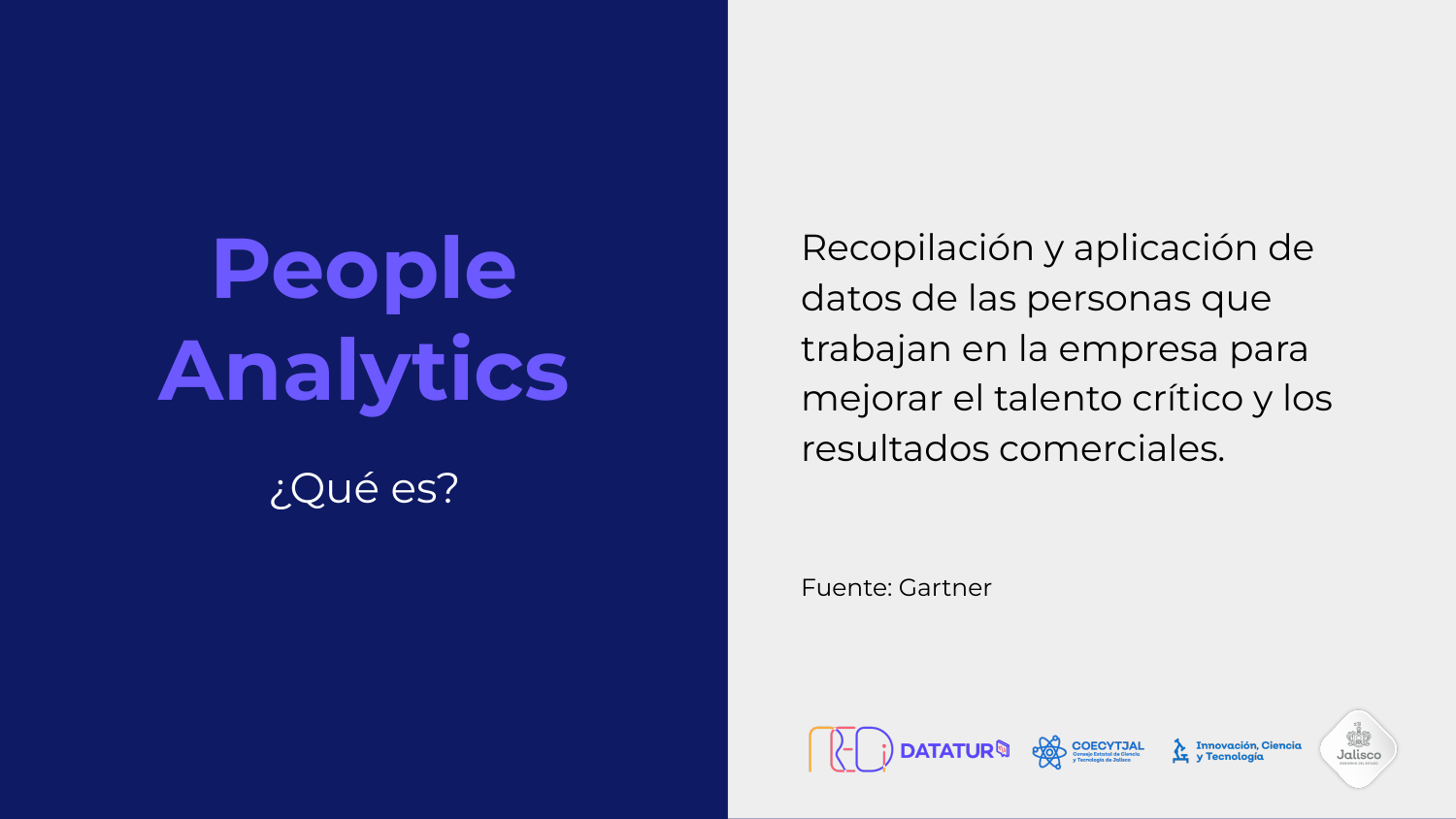

Recopilación y aplicación de datos de las personas que trabajan en la empresa para mejorar el talento crítico y los resultados comerciales.

Fuente: Gartner
# People Analytics
¿Qué es?